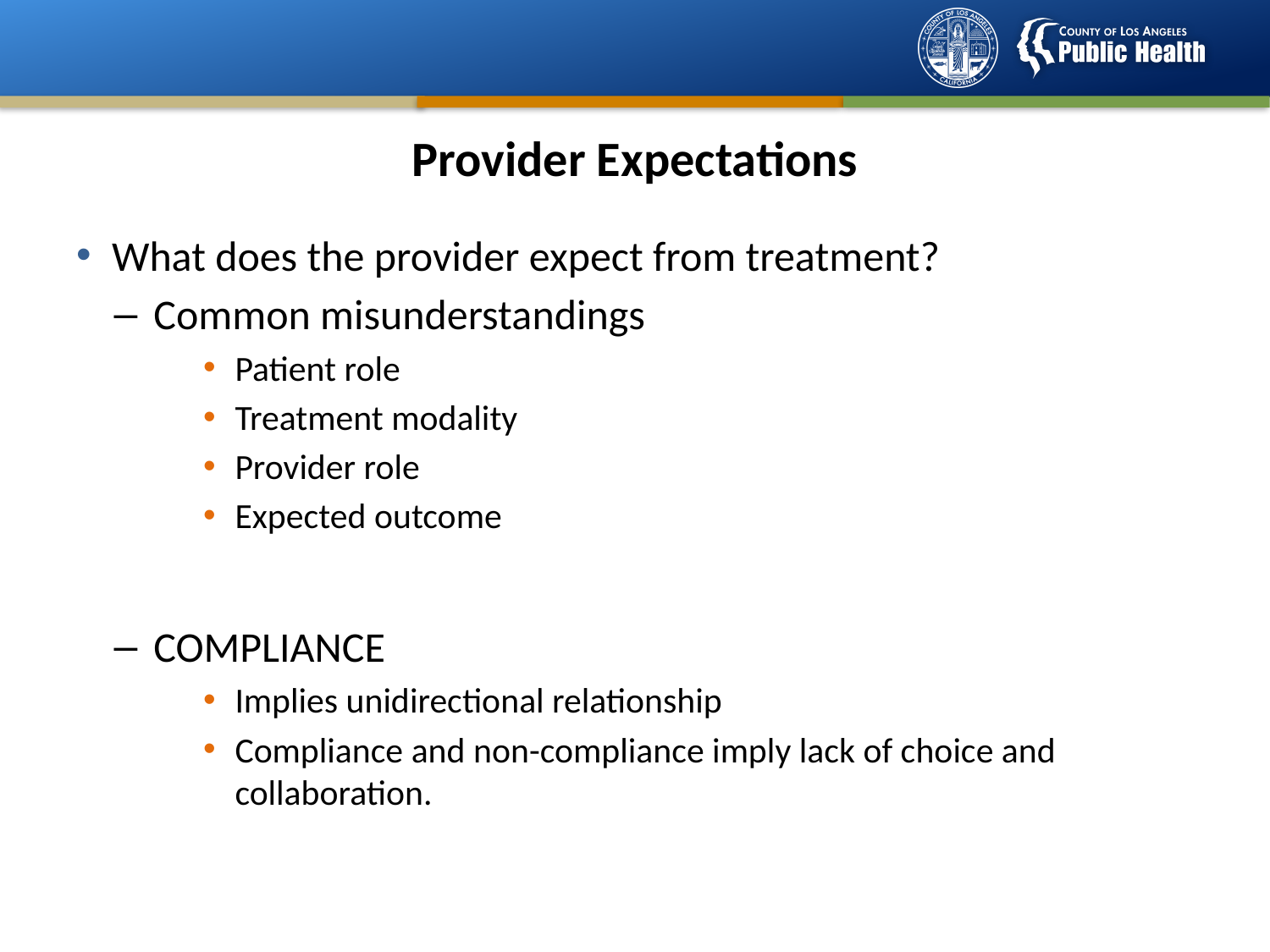

# Provider Expectations
What does the provider expect from treatment?
Common misunderstandings
Patient role
Treatment modality
Provider role
Expected outcome

COMPLIANCE
Implies unidirectional relationship
Compliance and non-compliance imply lack of choice and collaboration.
20